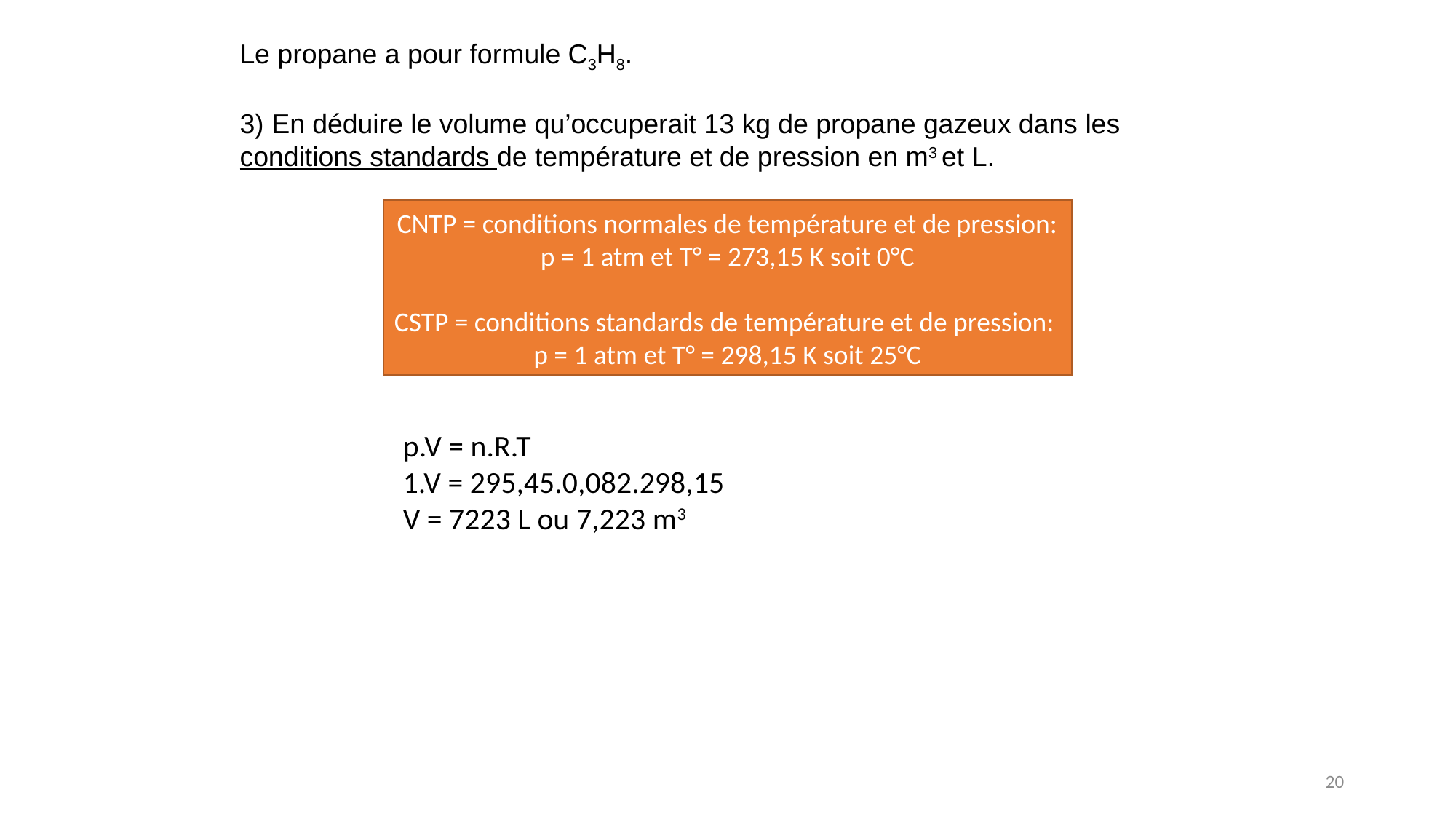

Le propane a pour formule C3H8.

3) En déduire le volume qu’occuperait 13 kg de propane gazeux dans les conditions standards de température et de pression en m3 et L.
CNTP = conditions normales de température et de pression:
p = 1 atm et T° = 273,15 K soit 0°C

CSTP = conditions standards de température et de pression:
p = 1 atm et T° = 298,15 K soit 25°C
p.V = n.R.T
1.V = 295,45.0,082.298,15
V = 7223 L ou 7,223 m3
20